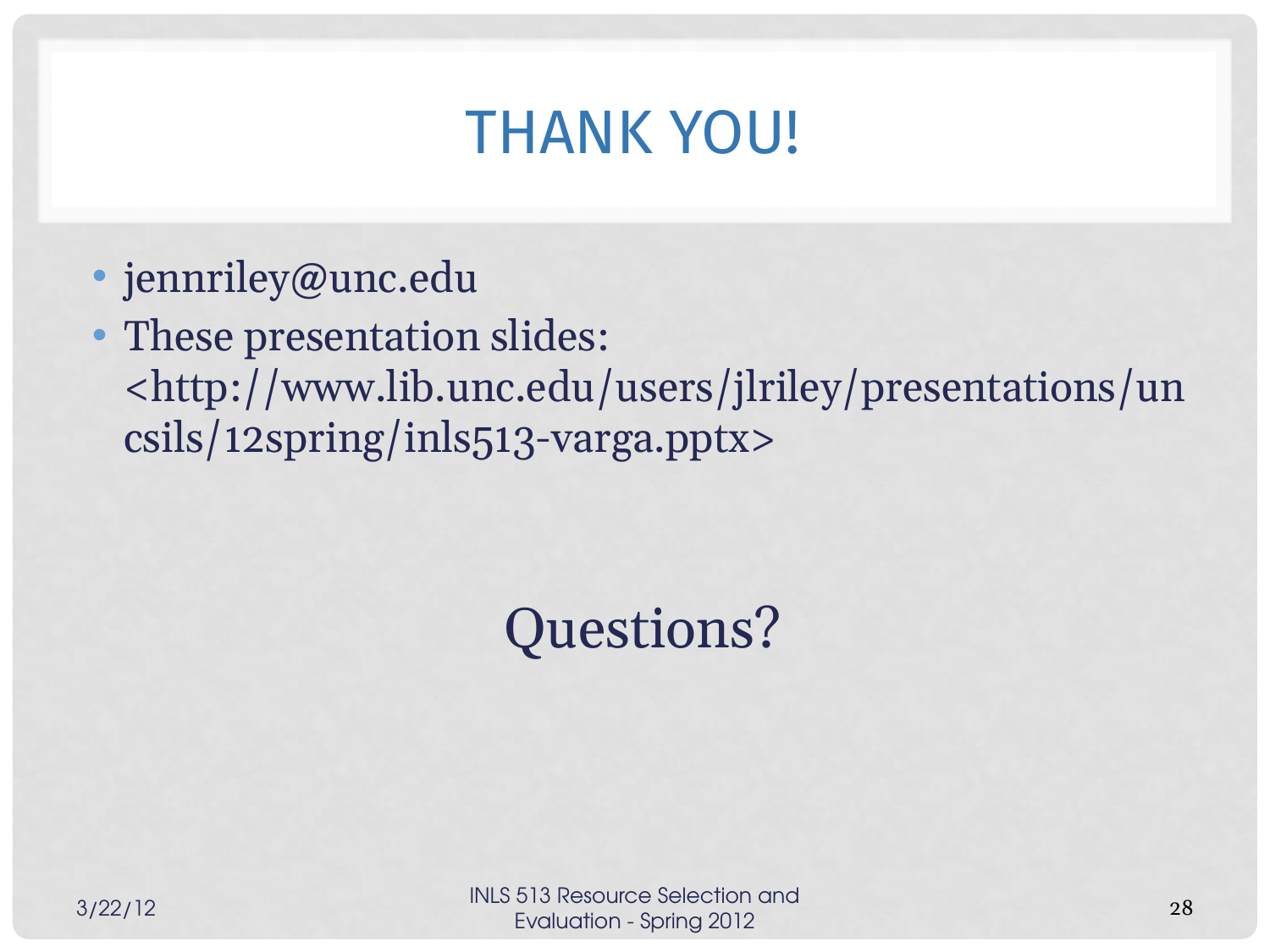

# Thank you!
jennriley@unc.edu
These presentation slides:
<http://www.lib.unc.edu/users/jlriley/presentations/uncsils/12spring/inls513-varga.pptx>

Questions?
3/22/12
INLS 513 Resource Selection and Evaluation - Spring 2012
28